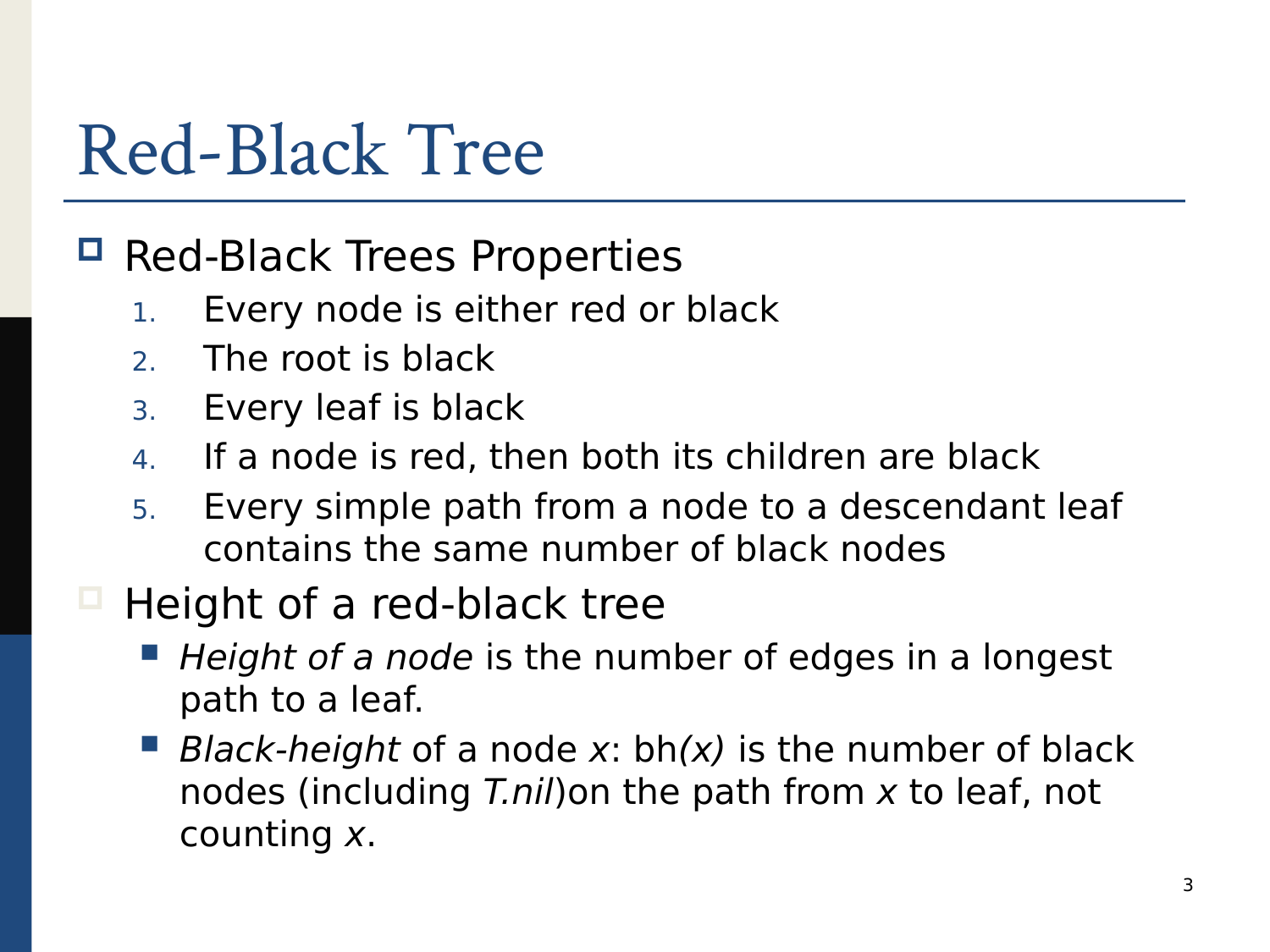

# Red-Black Tree
Red-Black Trees Properties
Every node is either red or black
The root is black
Every leaf is black
If a node is red, then both its children are black
Every simple path from a node to a descendant leaf contains the same number of black nodes
Height of a red-black tree
Height of a node is the number of edges in a longest path to a leaf.
Black-height of a node x: bh(x) is the number of black nodes (including T.nil)on the path from x to leaf, not counting x.
3